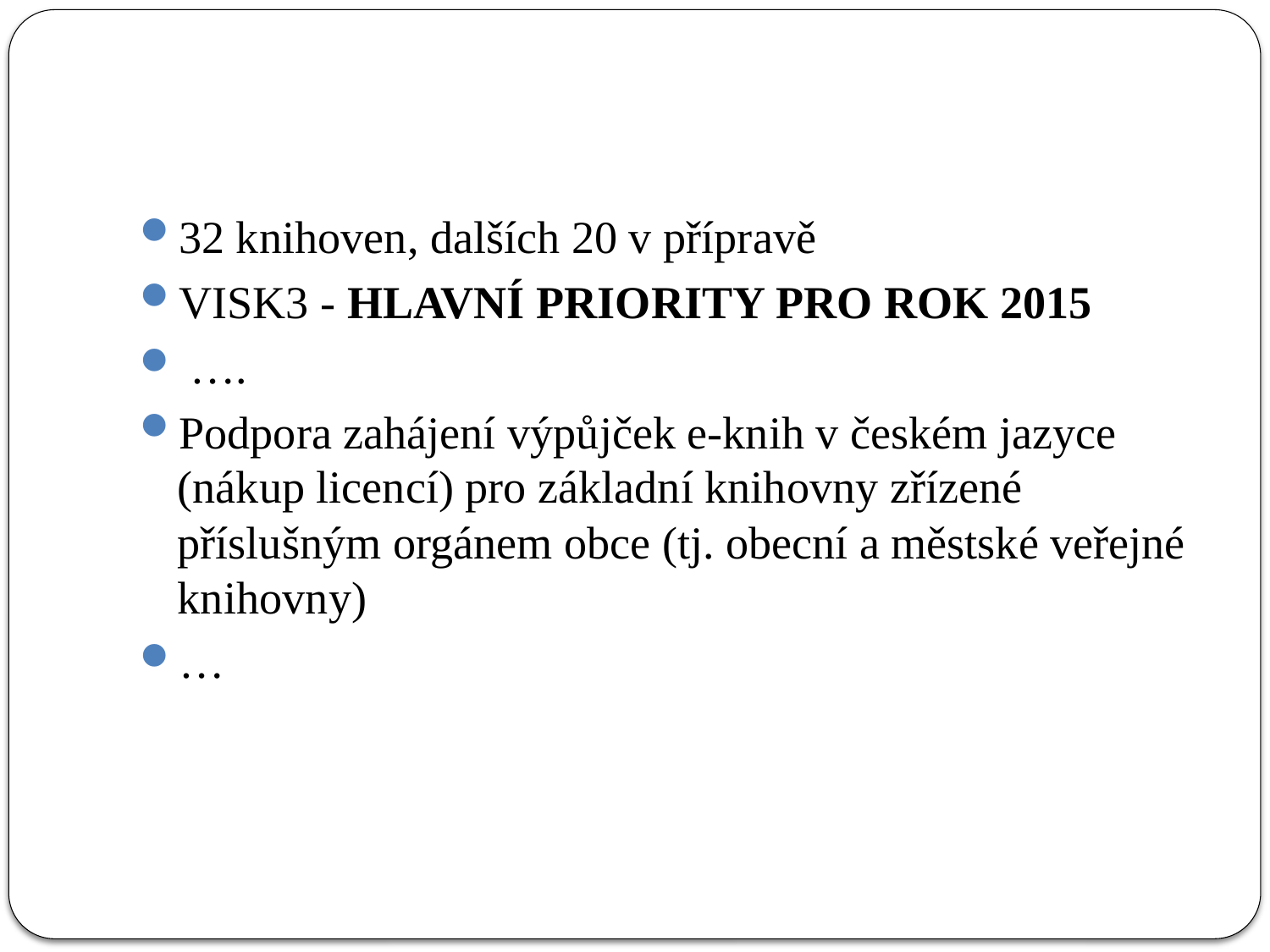

#
32 knihoven, dalších 20 v přípravě
VISK3 - Hlavní priority pro rok 2015
 ….
Podpora zahájení výpůjček e-knih v českém jazyce (nákup licencí) pro základní knihovny zřízené příslušným orgánem obce (tj. obecní a městské veřejné knihovny)
…